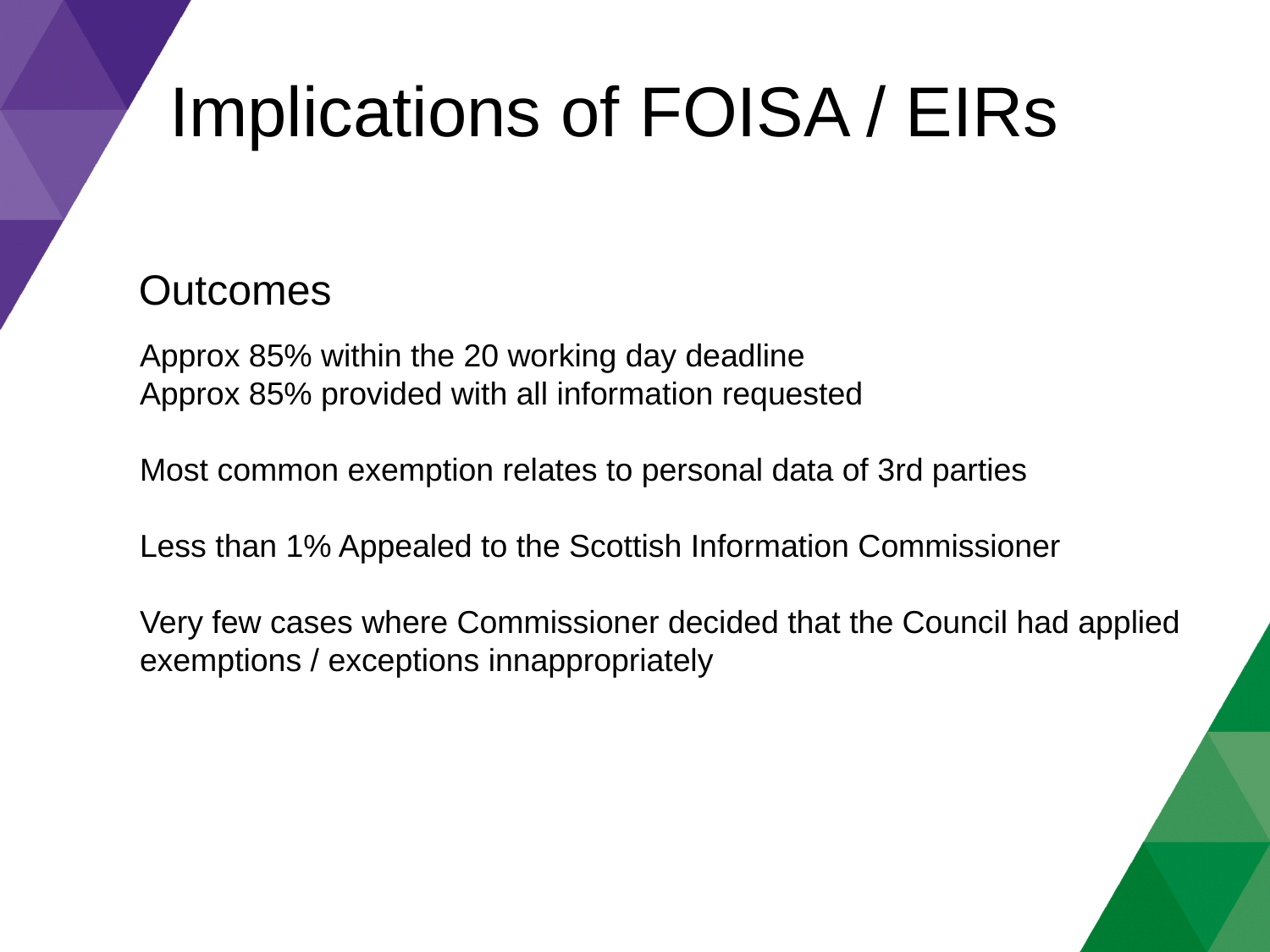

Implications of FOISA / EIRs
Outcomes

Approx 85% within the 20 working day deadline
Approx 85% provided with all information requested

Most common exemption relates to personal data of 3rd parties

Less than 1% Appealed to the Scottish Information Commissioner

Very few cases where Commissioner decided that the Council had applied exemptions / exceptions innappropriately